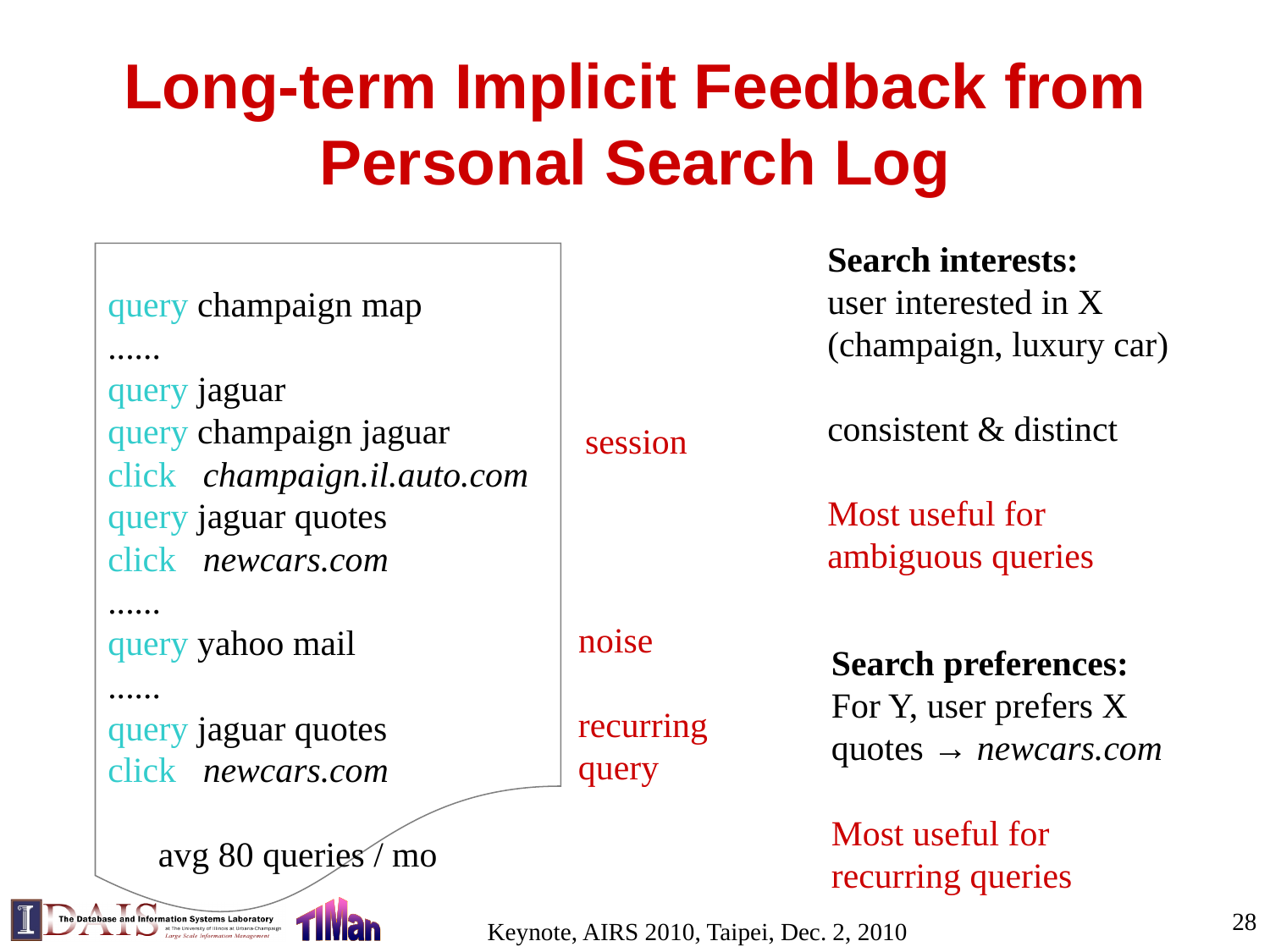

# Long-term Implicit Feedback from Personal Search Log
Search interests:
user interested in X
(champaign, luxury car)

consistent & distinct

Most useful for
ambiguous queries

query champaign map
......
query jaguar
query champaign jaguar
click   champaign.il.auto.com
query jaguar quotes
click   newcars.com
......
query yahoo mail
......
query jaguar quotes
click   newcars.com
session
noise
recurring
query
avg 80 queries / mo
Search preferences:
For Y, user prefers X
quotes → newcars.com

Most useful for
recurring queries
28
Keynote, AIRS 2010, Taipei, Dec. 2, 2010